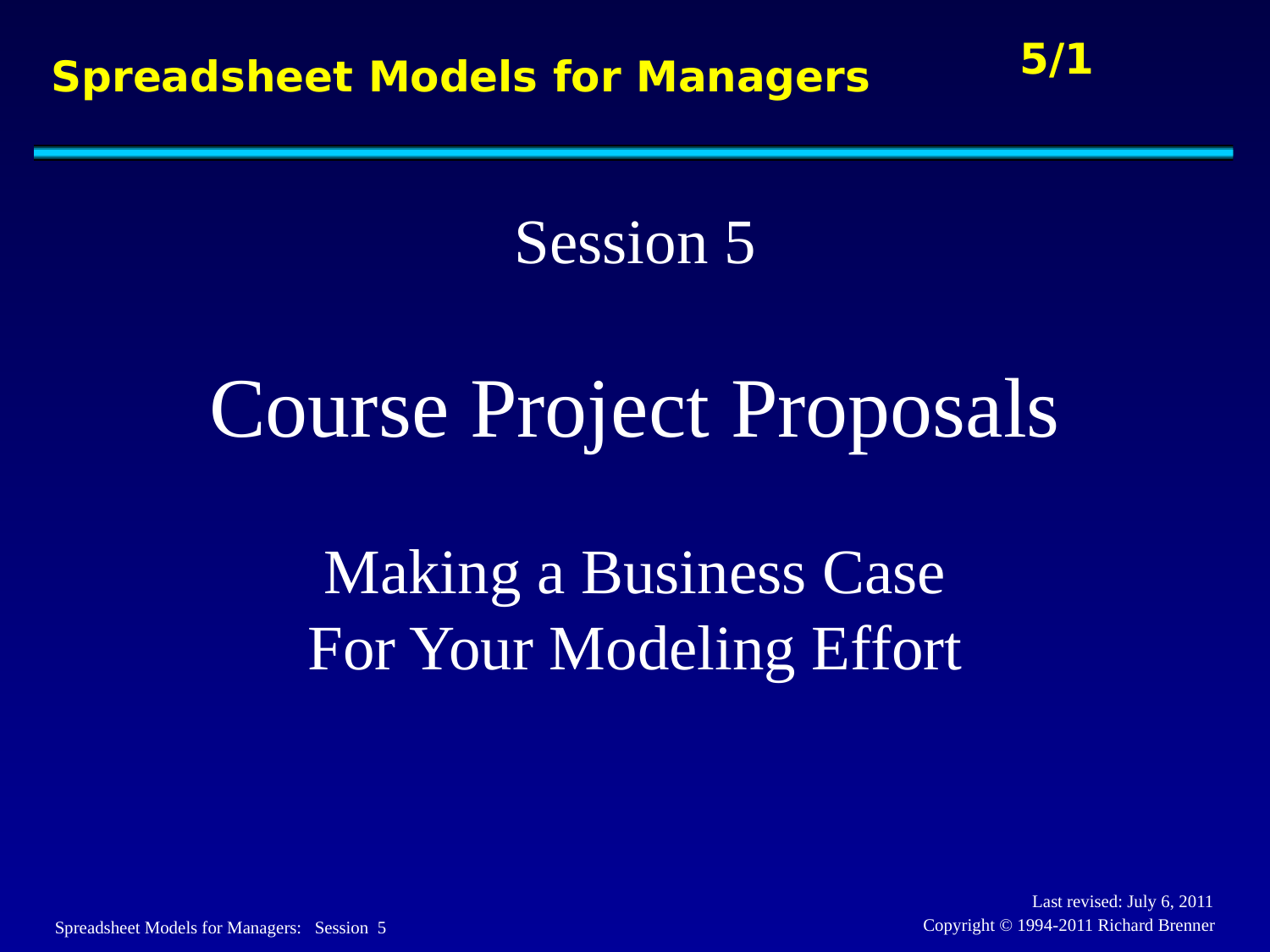

# Spreadsheet Models for Managers
Session 5

Course Project Proposals

Making a Business Case
For Your Modeling Effort

Last revised: July 6, 2011